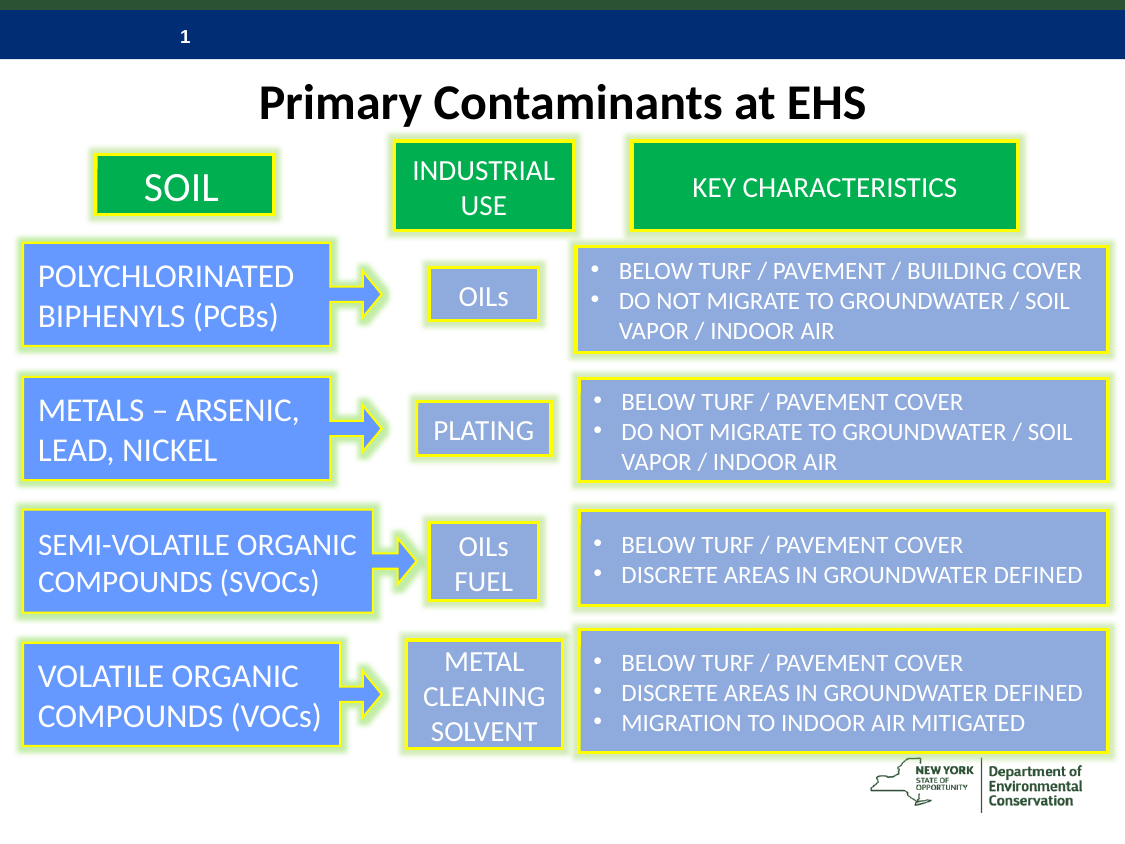

# Primary Contaminants at EHS
INDUSTRIAL USE
KEY CHARACTERISTICS
SOIL

POLYCHLORINATED BIPHENYLS (PCBs)
BELOW TURF / PAVEMENT / BUILDING COVER
DO NOT MIGRATE TO GROUNDWATER / SOIL VAPOR / INDOOR AIR
OILs
METALS – ARSENIC, LEAD, NICKEL
BELOW TURF / PAVEMENT COVER
DO NOT MIGRATE TO GROUNDWATER / SOIL VAPOR / INDOOR AIR
PLATING
SEMI-VOLATILE ORGANIC COMPOUNDS (SVOCs)
BELOW TURF / PAVEMENT COVER
DISCRETE AREAS IN GROUNDWATER DEFINED
OILs
FUEL
BELOW TURF / PAVEMENT COVER
DISCRETE AREAS IN GROUNDWATER DEFINED
MIGRATION TO INDOOR AIR MITIGATED
METAL
CLEANING
SOLVENT
VOLATILE ORGANIC COMPOUNDS (VOCs)